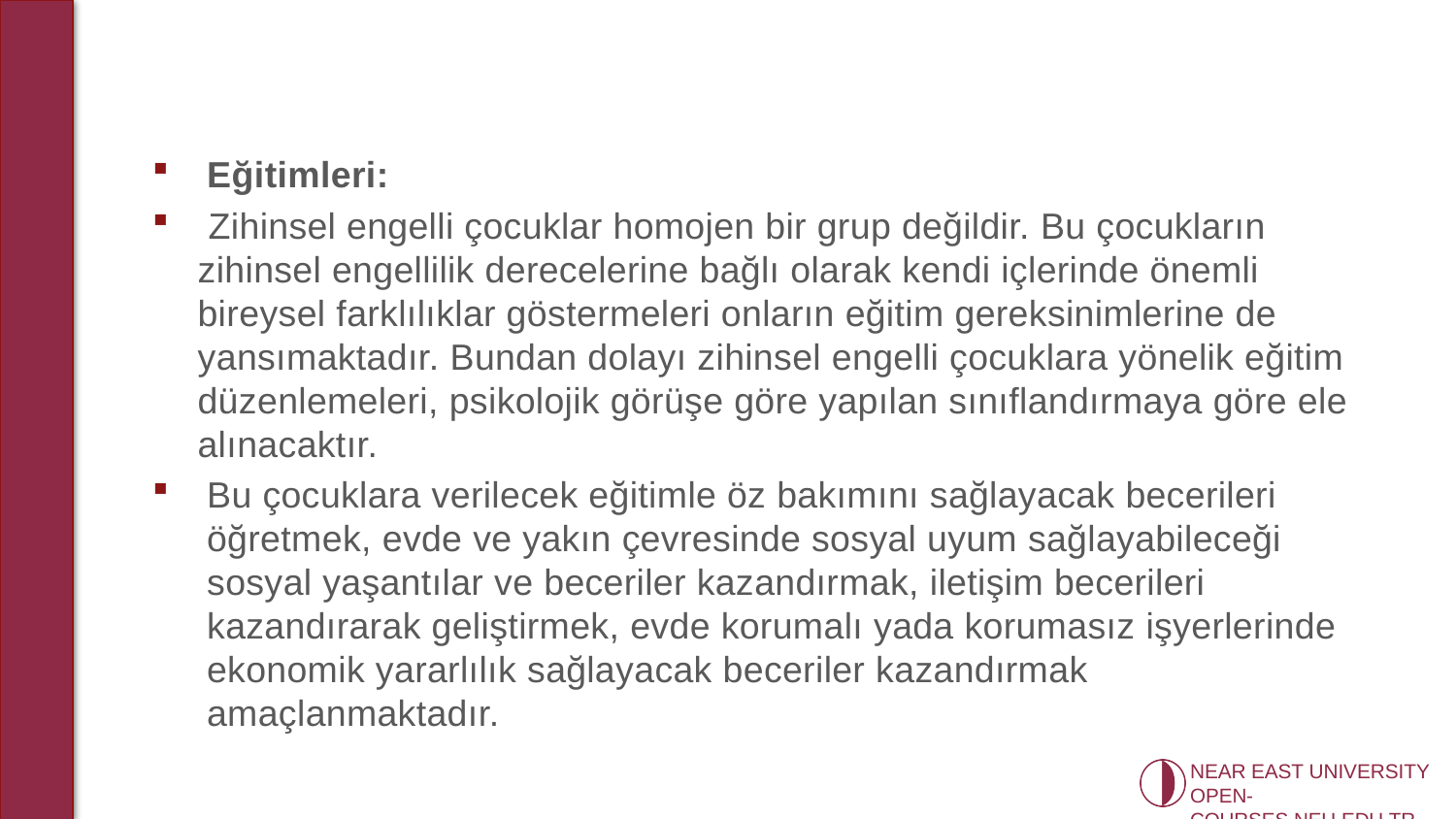

Eğitimleri:
 Zihinsel engelli çocuklar homojen bir grup değildir. Bu çocukların   zihinsel engellilik derecelerine bağlı olarak kendi içlerinde önemli bireysel farklılıklar göstermeleri onların eğitim gereksinimlerine de yansımaktadır. Bundan dolayı zihinsel engelli çocuklara yönelik eğitim düzenlemeleri, psikolojik görüşe göre yapılan sınıflandırmaya göre ele alınacaktır.
Bu çocuklara verilecek eğitimle öz bakımını sağlayacak becerileri öğretmek, evde ve yakın çevresinde sosyal uyum sağlayabileceği sosyal yaşantılar ve beceriler kazandırmak, iletişim becerileri kazandırarak geliştirmek, evde korumalı yada korumasız işyerlerinde ekonomik yararlılık sağlayacak beceriler kazandırmak amaçlanmaktadır.